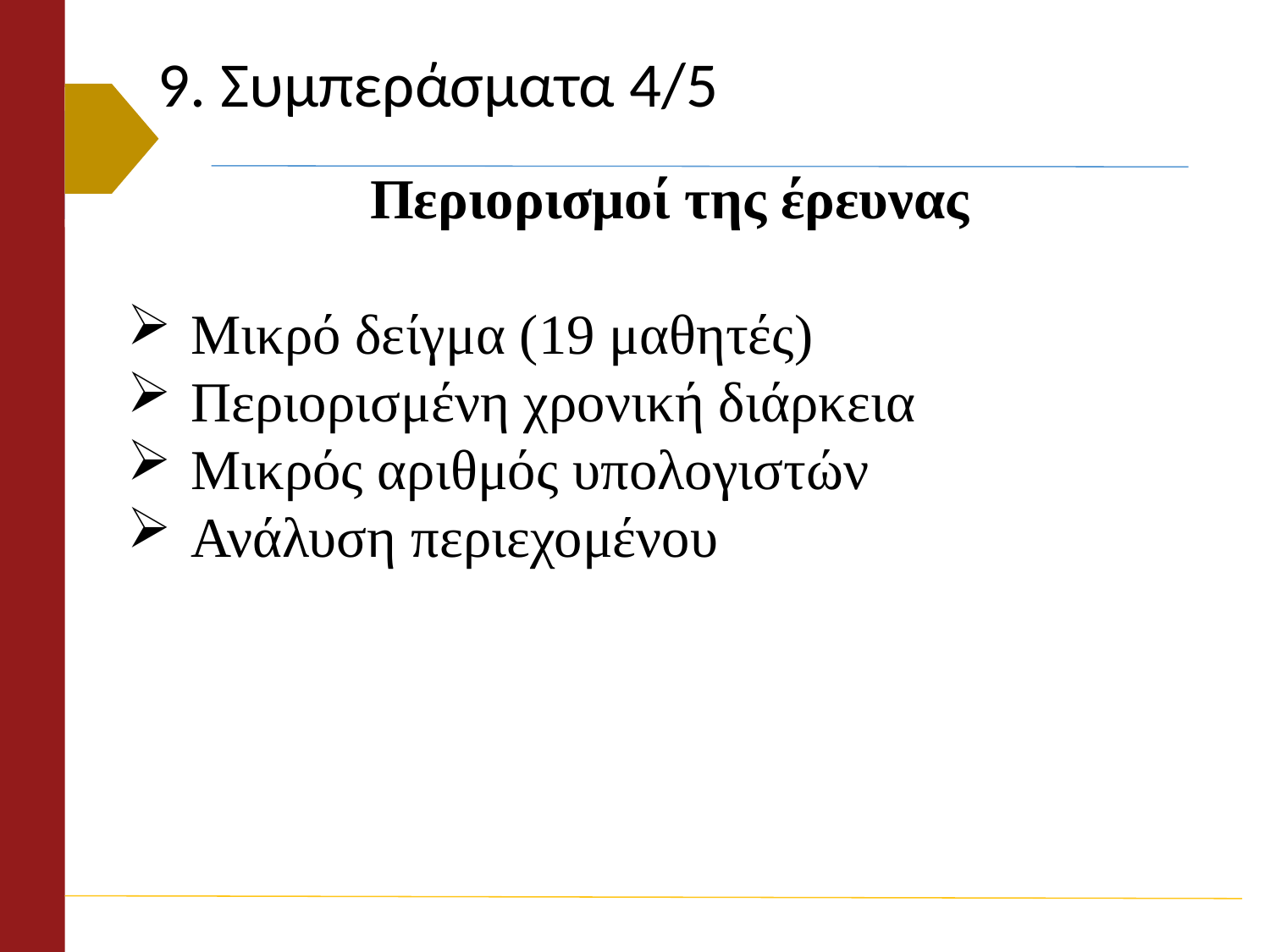

# 9. Συμπεράσματα 4/5
Περιορισμοί της έρευνας

Μικρό δείγμα (19 μαθητές)
Περιορισμένη χρονική διάρκεια
Μικρός αριθμός υπολογιστών
Ανάλυση περιεχομένου